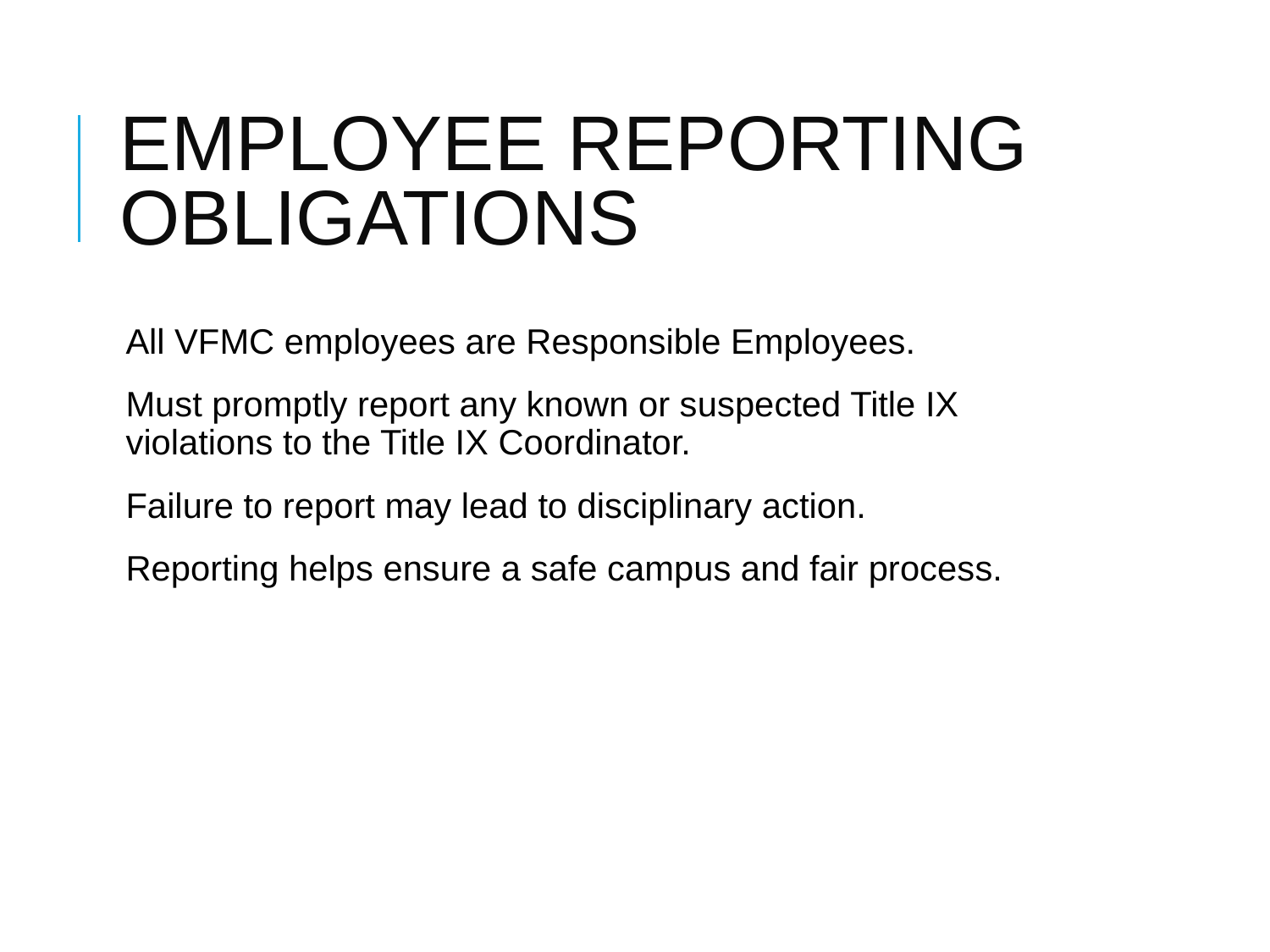

# EMPLOYEE REPORTING OBLIGATIONS
All VFMC employees are Responsible Employees.
Must promptly report any known or suspected Title IX violations to the Title IX Coordinator.
Failure to report may lead to disciplinary action.
Reporting helps ensure a safe campus and fair process.